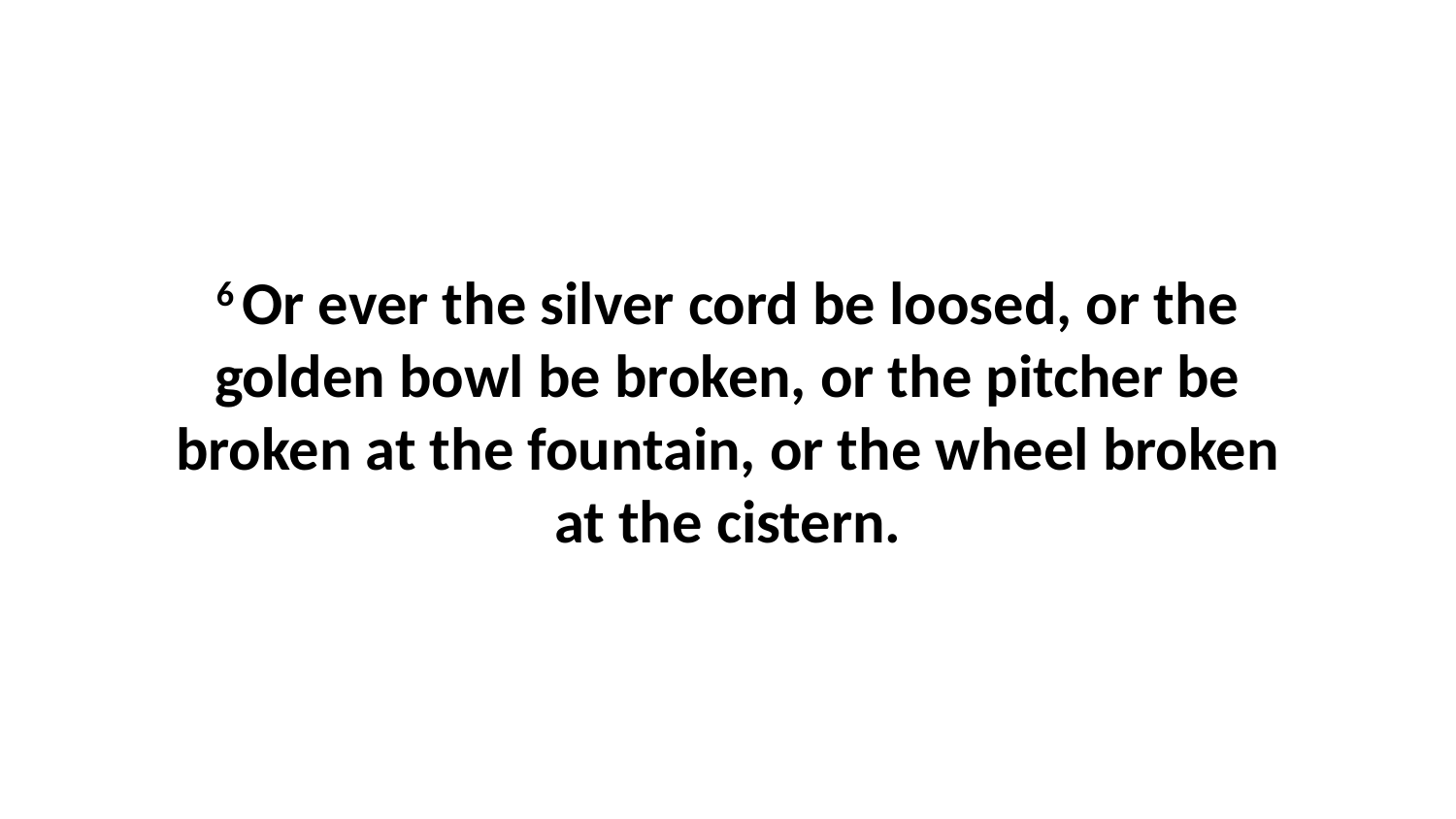

6 Or ever the silver cord be loosed, or the golden bowl be broken, or the pitcher be broken at the fountain, or the wheel broken at the cistern.